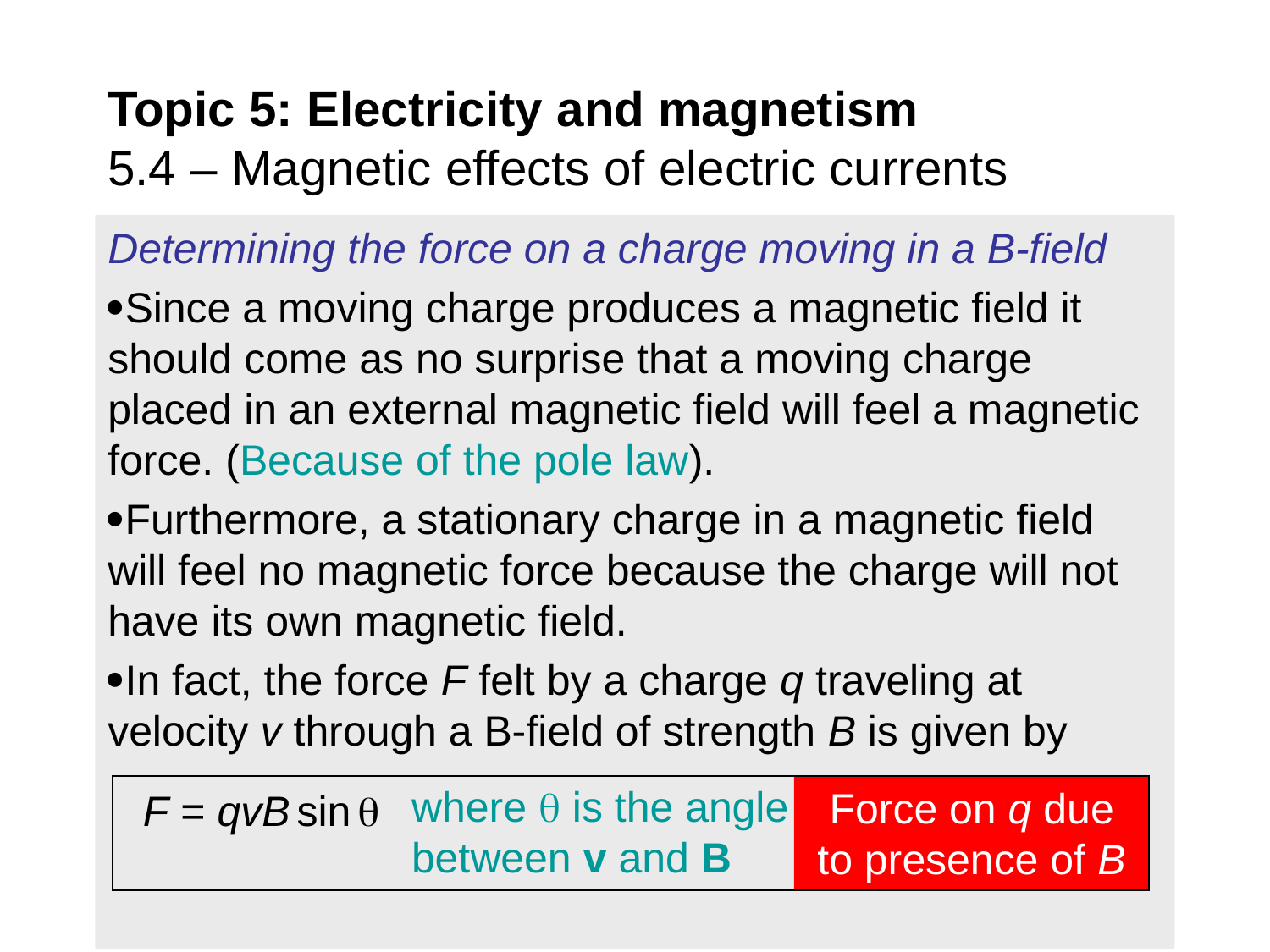

Topic 5: Electricity and magnetism
5.4 – Magnetic effects of electric currents
Determining the force on a charge moving in a B-field
•Since a moving charge produces a magnetic field it should come as no surprise that a moving charge placed in an external magnetic field will feel a magnetic force. (Because of the pole law).
•Furthermore, a stationary charge in a magnetic field will feel no magnetic force because the charge will not have its own magnetic field.
•In fact, the force F felt by a charge q traveling at velocity v through a B-field of strength B is given by
where θ is the angle between v and B
Force on q due to presence of B

F = qvB sin θ